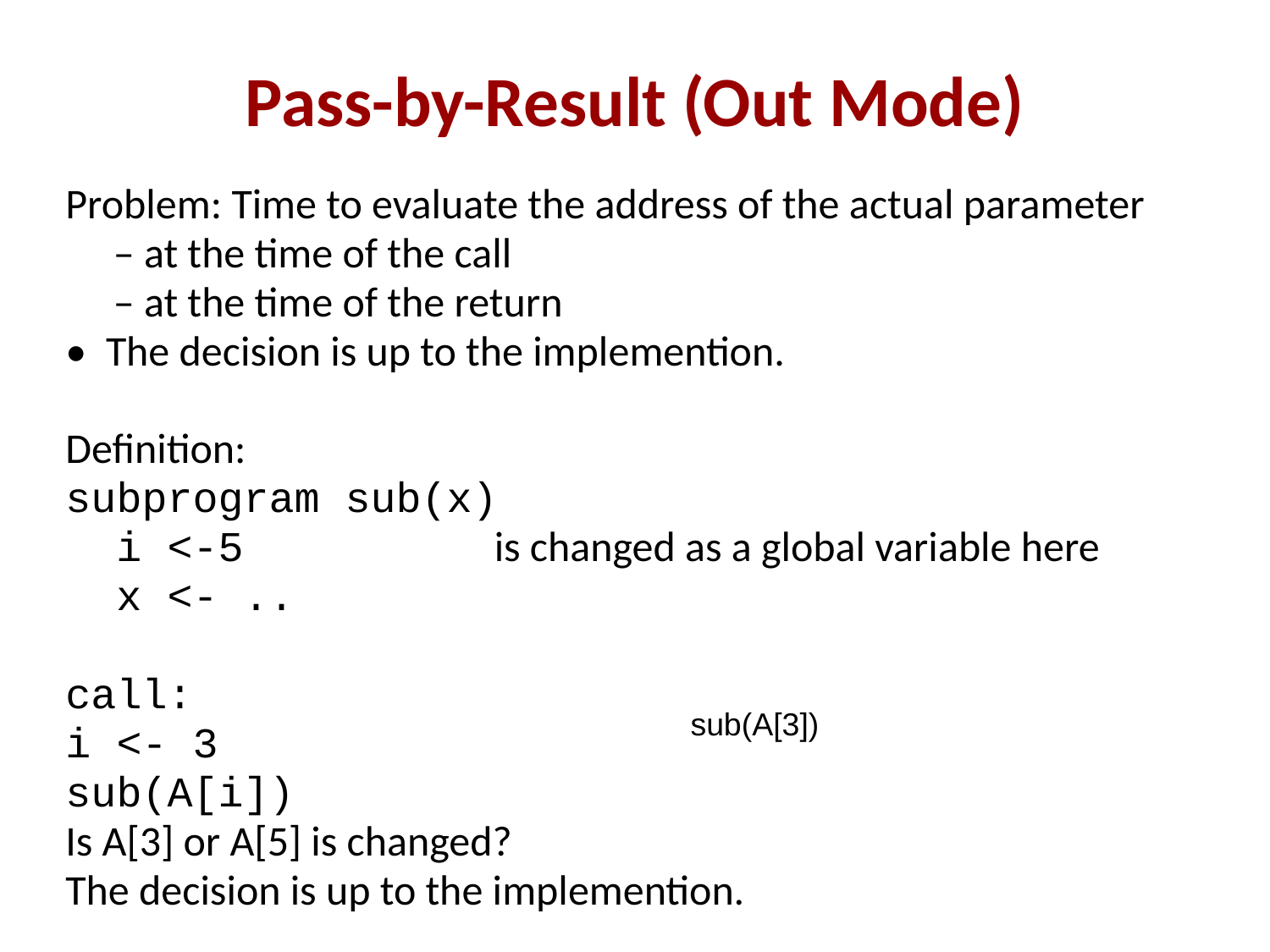

# Pass-by-Result (Out Mode)
Problem: Time to evaluate the address of the actual parameter
	– at the time of the call
	– at the time of the return
•  The decision is up to the implemention.

Definition:
subprogram sub(x)
  i <-5 		is changed as a global variable here
  x <- ..

call:
i <- 3
sub(A[i])
Is A[3] or A[5] is changed?
The decision is up to the implemention.
sub(A[3])